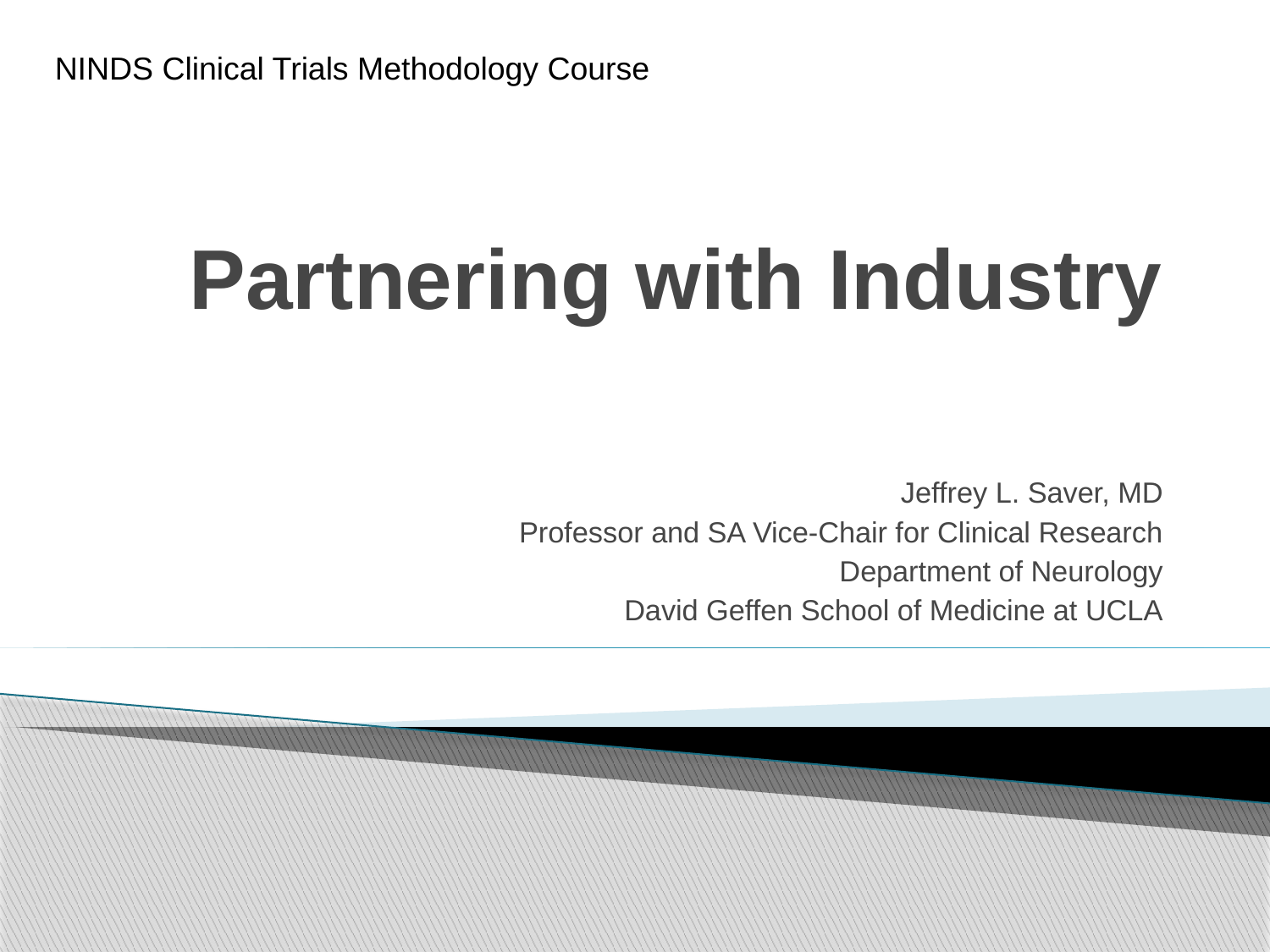

NINDS Clinical Trials Methodology Course
# Partnering with Industry
Jeffrey L. Saver, MD
Professor and SA Vice-Chair for Clinical Research
Department of Neurology
David Geffen School of Medicine at UCLA